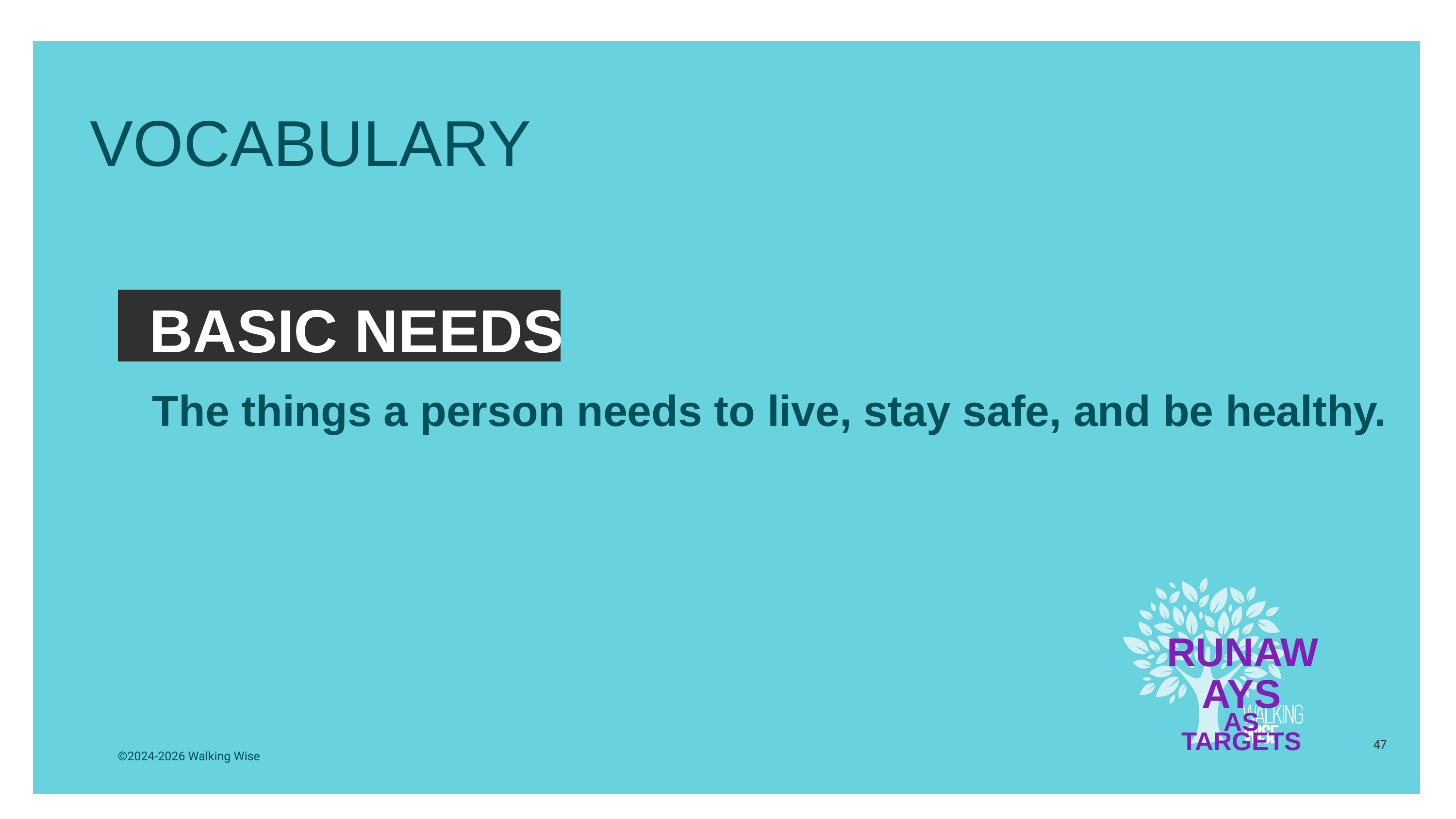

EDUCATON GUIDE
VOCABULARY
BASIC NEEDS

The things a person needs to live, stay safe, and be healthy.

RUNAWAYS
AS TARGETS

47
©2024-2026 Walking Wise
3